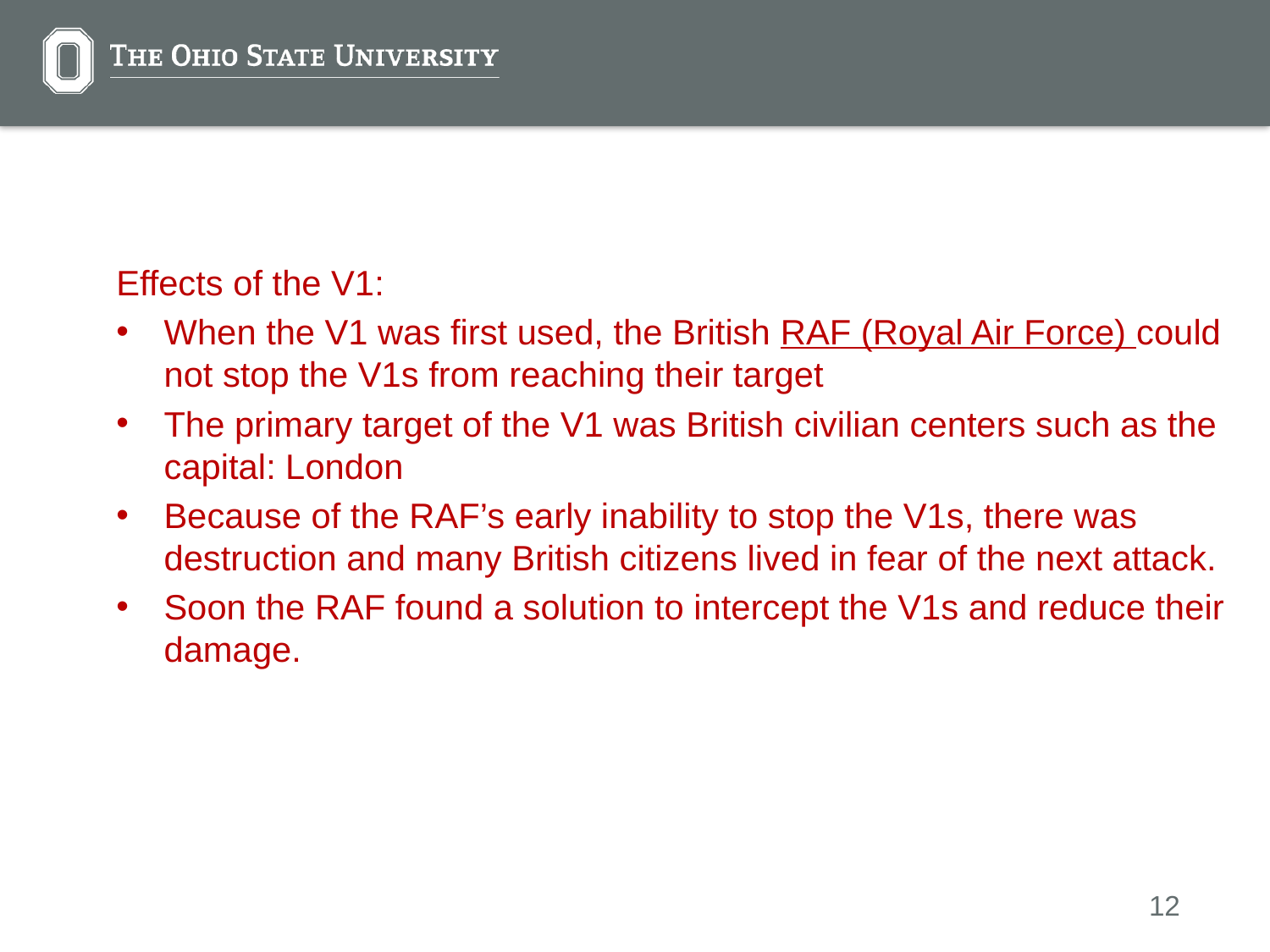

Effects of the V1:
When the V1 was first used, the British RAF (Royal Air Force) could not stop the V1s from reaching their target
The primary target of the V1 was British civilian centers such as the capital: London
Because of the RAF’s early inability to stop the V1s, there was destruction and many British citizens lived in fear of the next attack.
Soon the RAF found a solution to intercept the V1s and reduce their damage.